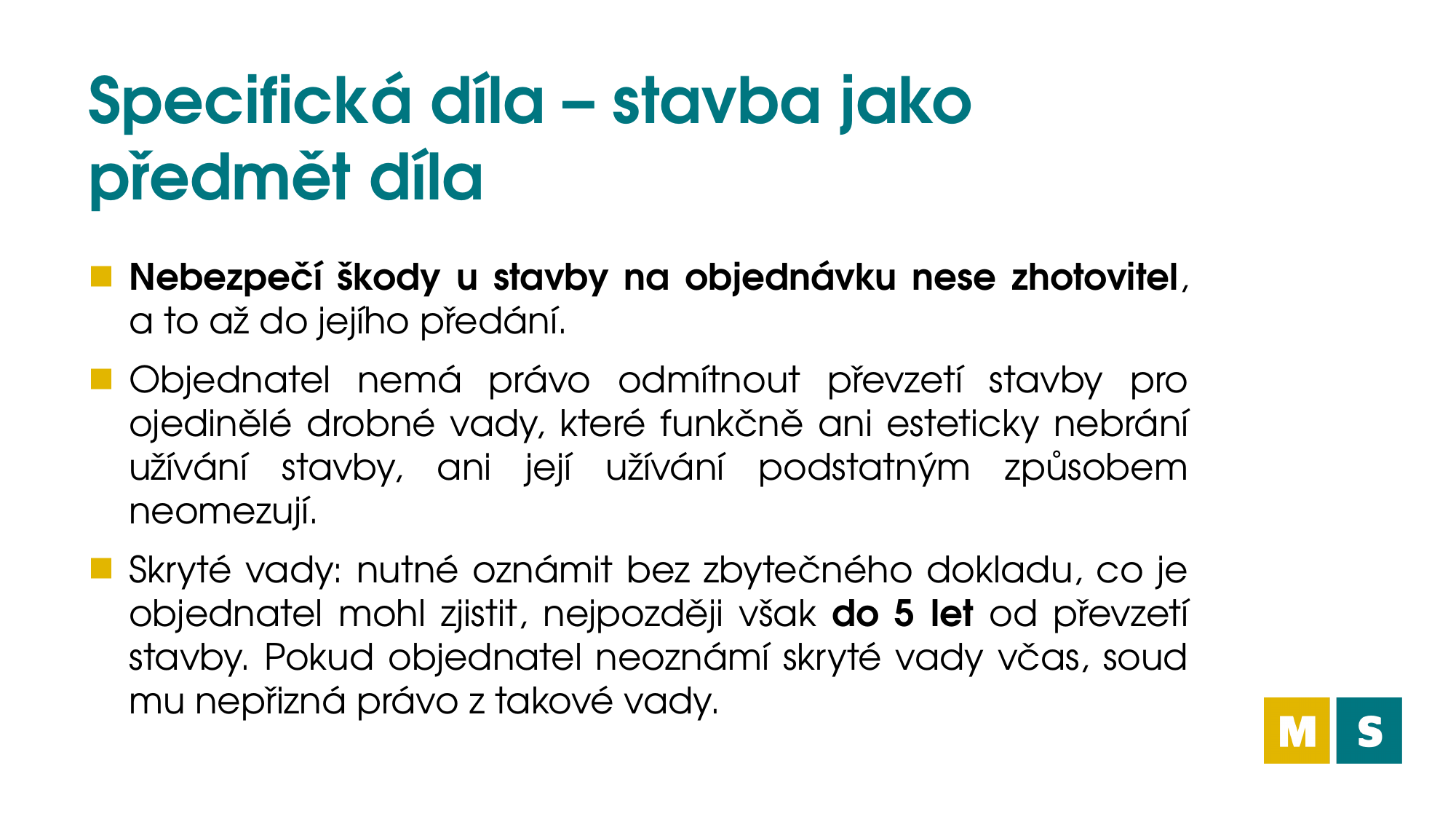

# Specifická díla – stavba jako předmět díla
Nebezpečí škody u stavby na objednávku nese zhotovitel, a to až do jejího předání.
Objednatel nemá právo odmítnout převzetí stavby pro ojedinělé drobné vady, které funkčně ani esteticky nebrání užívání stavby, ani její užívání podstatným způsobem neomezují.
Skryté vady: nutné oznámit bez zbytečného dokladu, co je objednatel mohl zjistit, nejpozději však do 5 let od převzetí stavby. Pokud objednatel neoznámí skryté vady včas, soud mu nepřizná právo z takové vady.